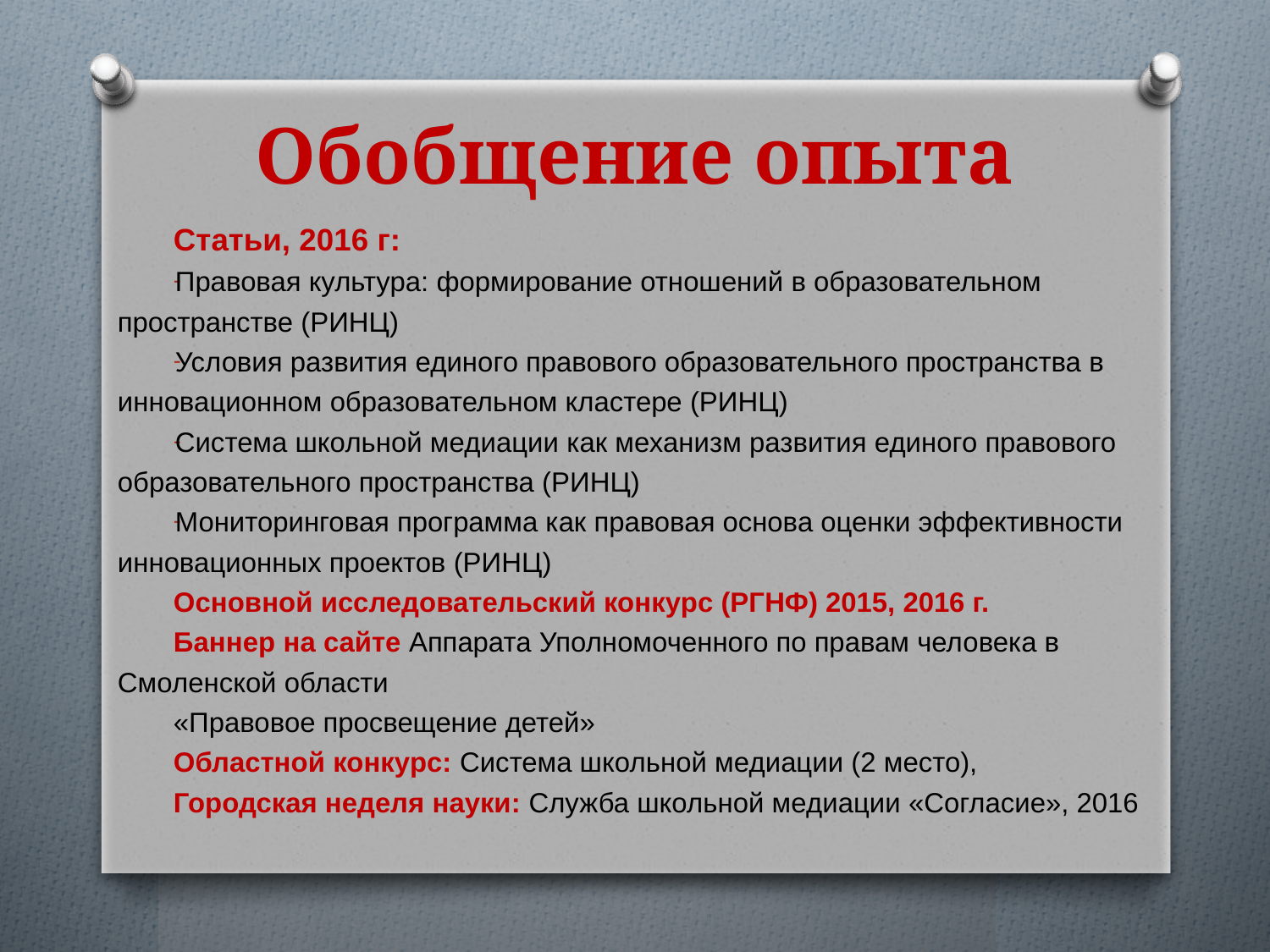

# Обобщение опыта
Статьи, 2016 г:
Правовая культура: формирование отношений в образовательном пространстве (РИНЦ)
Условия развития единого правового образовательного пространства в инновационном образовательном кластере (РИНЦ)
Система школьной медиации как механизм развития единого правового образовательного пространства (РИНЦ)
Мониторинговая программа как правовая основа оценки эффективности инновационных проектов (РИНЦ)
Основной исследовательский конкурс (РГНФ) 2015, 2016 г.
Баннер на сайте Аппарата Уполномоченного по правам человека в Смоленской области
«Правовое просвещение детей»
Областной конкурс: Система школьной медиации (2 место),
Городская неделя науки: Служба школьной медиации «Согласие», 2016